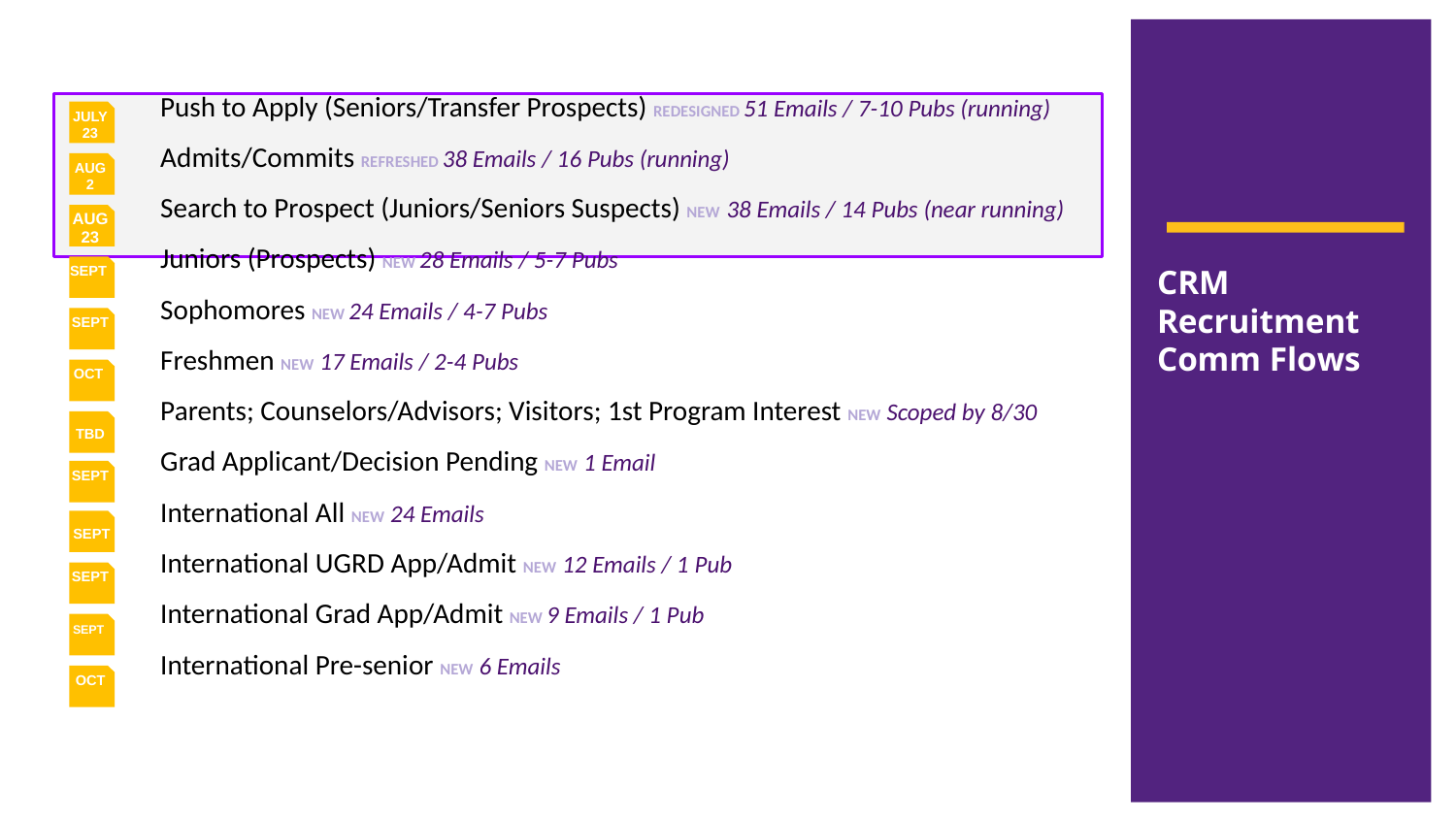

Push to Apply (Seniors/Transfer Prospects) REDESIGNED 51 Emails / 7-10 Pubs (running)
Admits/Commits REFRESHED 38 Emails / 16 Pubs (running)
Search to Prospect (Juniors/Seniors Suspects) NEW 38 Emails / 14 Pubs (near running)
Juniors (Prospects) NEW 28 Emails / 5-7 Pubs
Sophomores NEW 24 Emails / 4-7 Pubs
Freshmen NEW 17 Emails / 2-4 Pubs
Parents; Counselors/Advisors; Visitors; 1st Program Interest NEW Scoped by 8/30
Grad Applicant/Decision Pending NEW 1 Email
International All NEW 24 Emails
International UGRD App/Admit NEW 12 Emails / 1 Pub
International Grad App/Admit NEW 9 Emails / 1 Pub
International Pre-senior NEW 6 Emails

JULY
23
AUG
2
AUG
23

SEPT

CRM Recruitment Comm Flows
SEPT

OCT

TBD
SEPT

 SEPT
SEPT

SEPT

OCT